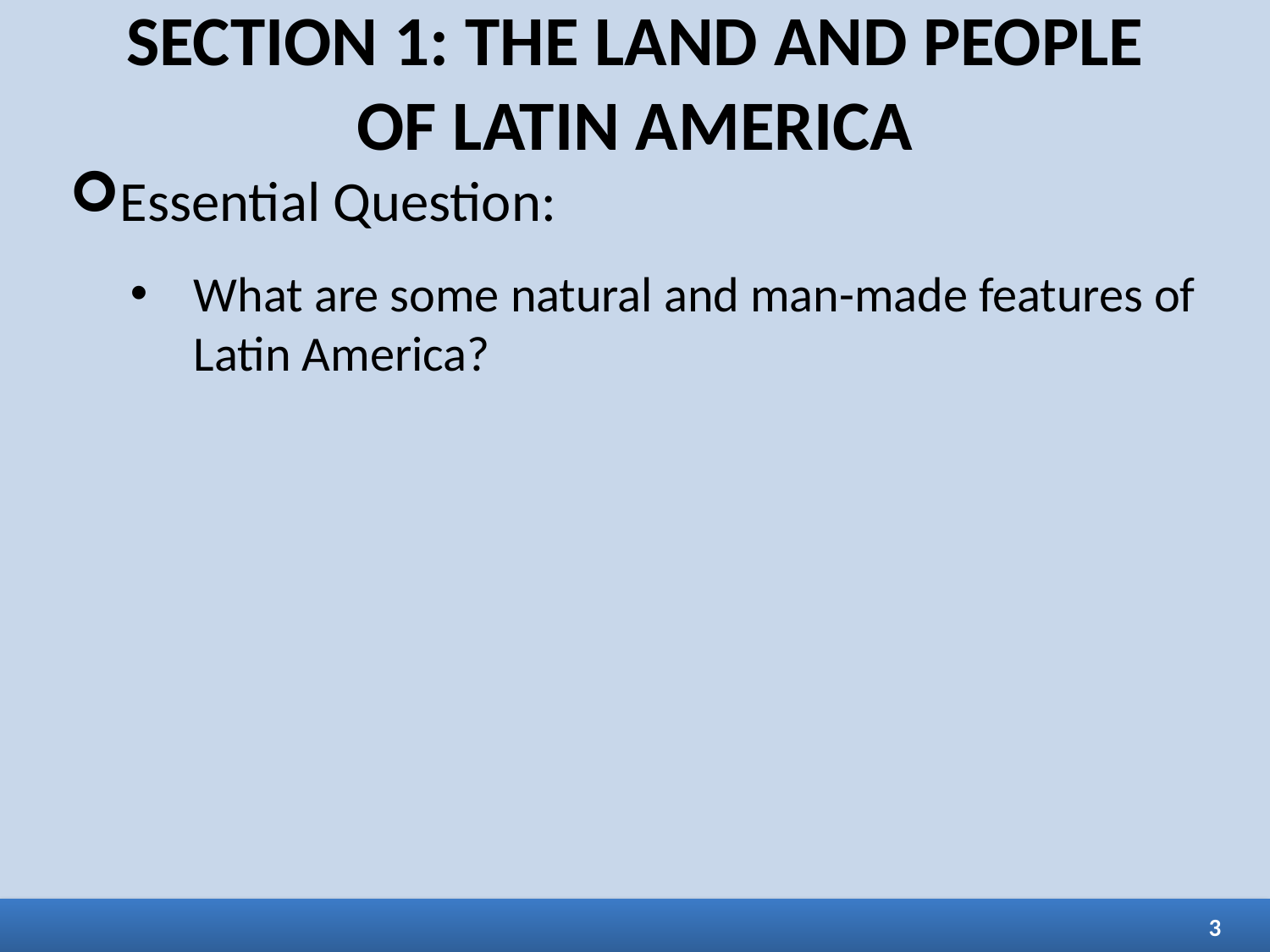

# SECTION 1: THE LAND AND PEOPLE OF LATIN AMERICA
Essential Question:
What are some natural and man-made features of Latin America?
3